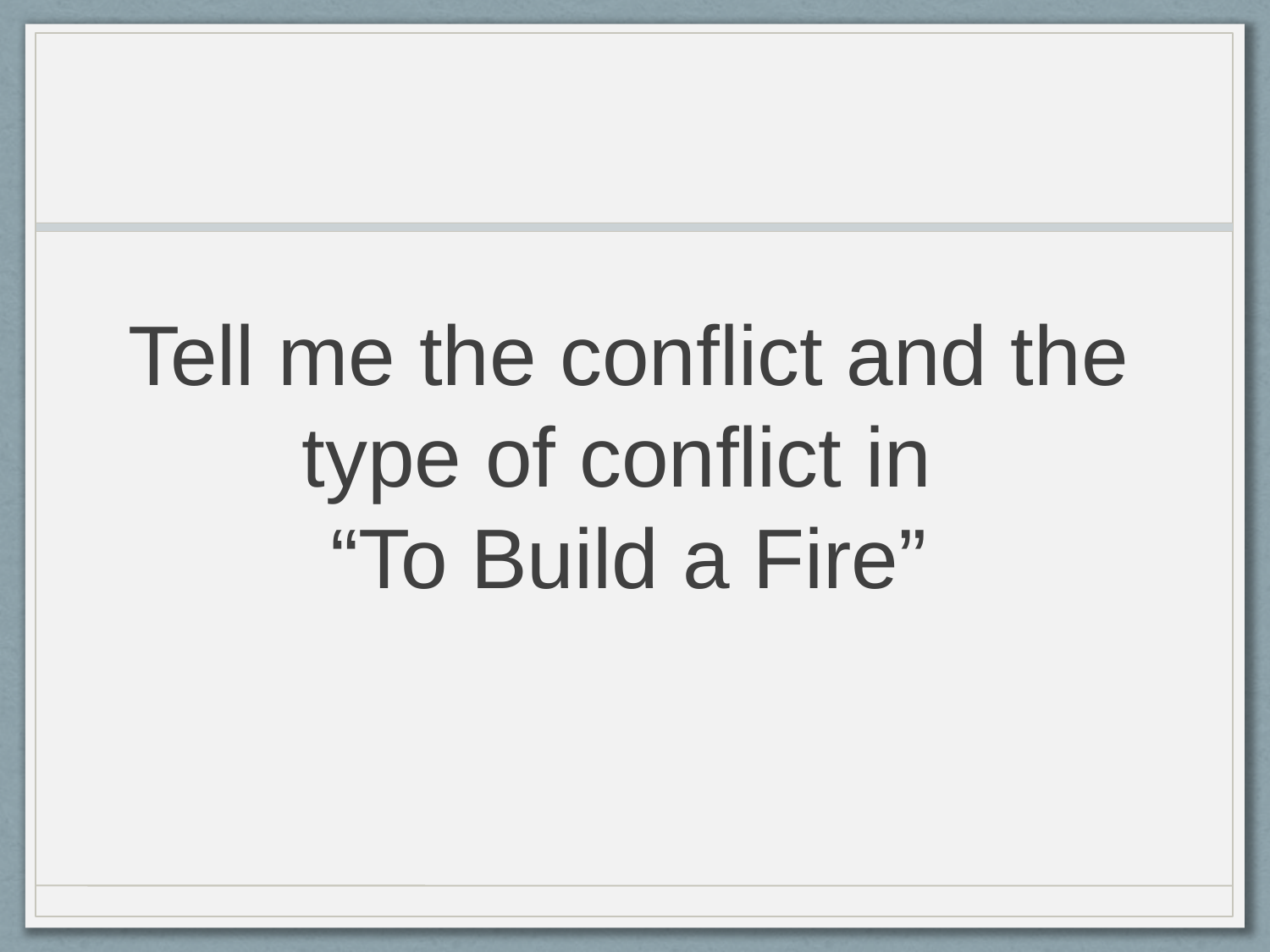

# Tell me the conflict and the type of conflict in “To Build a Fire”